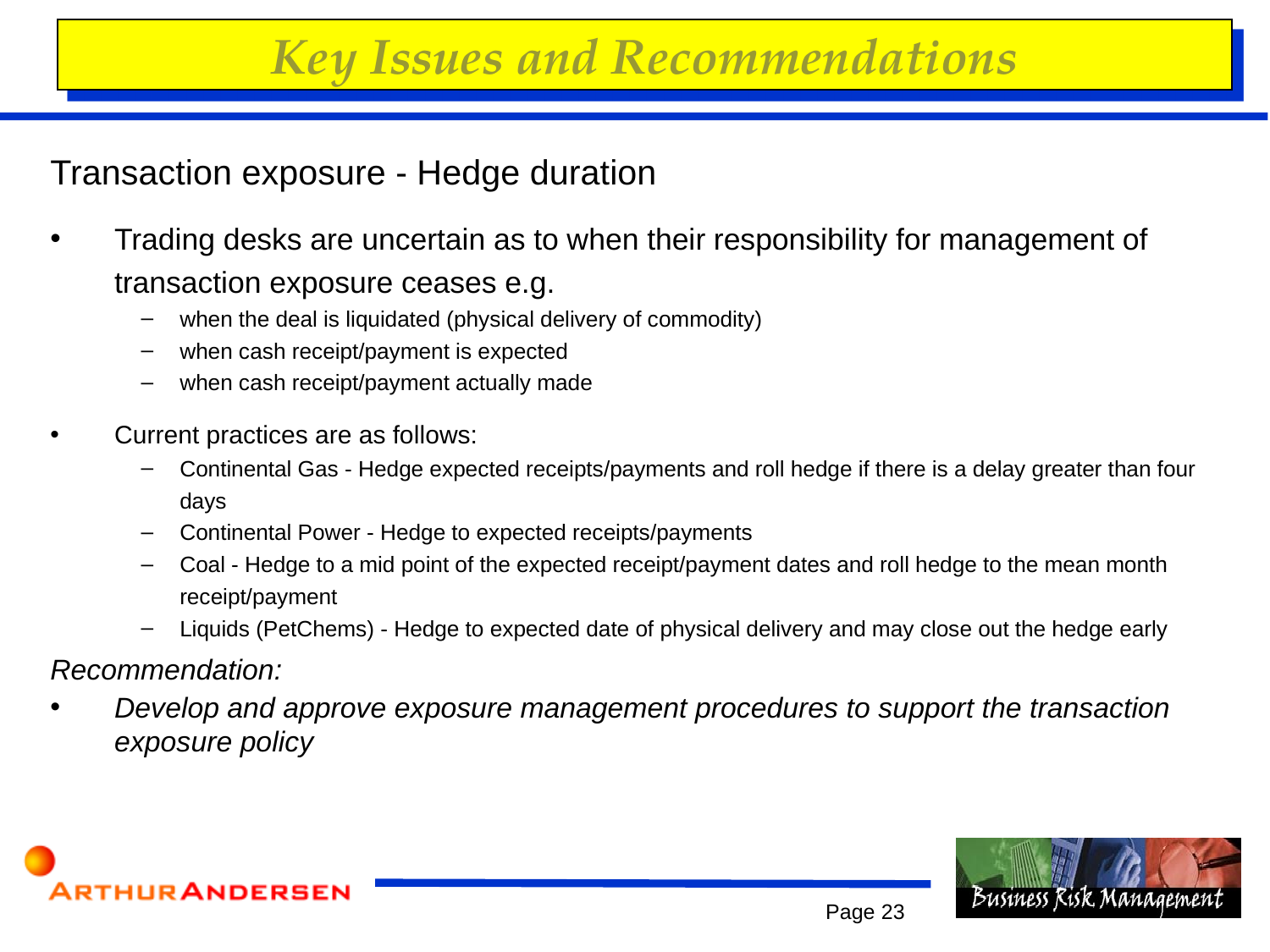

Key Issues and Recommendations
# Transaction exposure - Hedge duration
Trading desks are uncertain as to when their responsibility for management of transaction exposure ceases e.g.
when the deal is liquidated (physical delivery of commodity)
when cash receipt/payment is expected
when cash receipt/payment actually made
Current practices are as follows:
Continental Gas - Hedge expected receipts/payments and roll hedge if there is a delay greater than four days
Continental Power - Hedge to expected receipts/payments
Coal - Hedge to a mid point of the expected receipt/payment dates and roll hedge to the mean month receipt/payment
Liquids (PetChems) - Hedge to expected date of physical delivery and may close out the hedge early
Recommendation:
Develop and approve exposure management procedures to support the transaction exposure policy